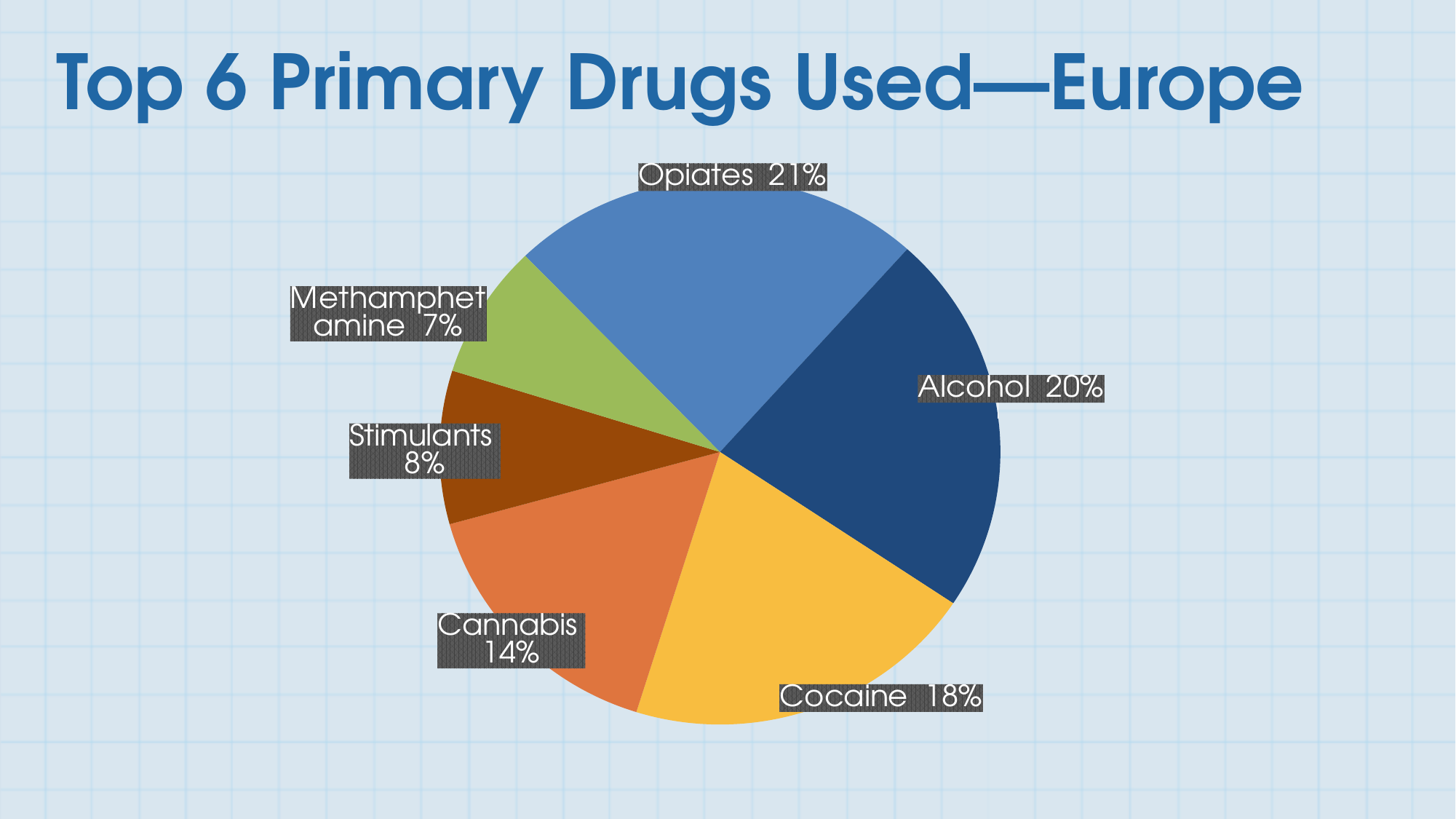

Top 6 Primary Drugs Used—Europe

### Chart

| Category |  |
|---|---|
| Opiates  21% | 0.21 |
| Alcohol  20% | 0.2 |
| Cocaine  18% | 0.18 |
| Cannabis  14% | 0.14 |
| Stimulants  8% | 0.08 |
| Methamphetamine  7% | 0.07 |